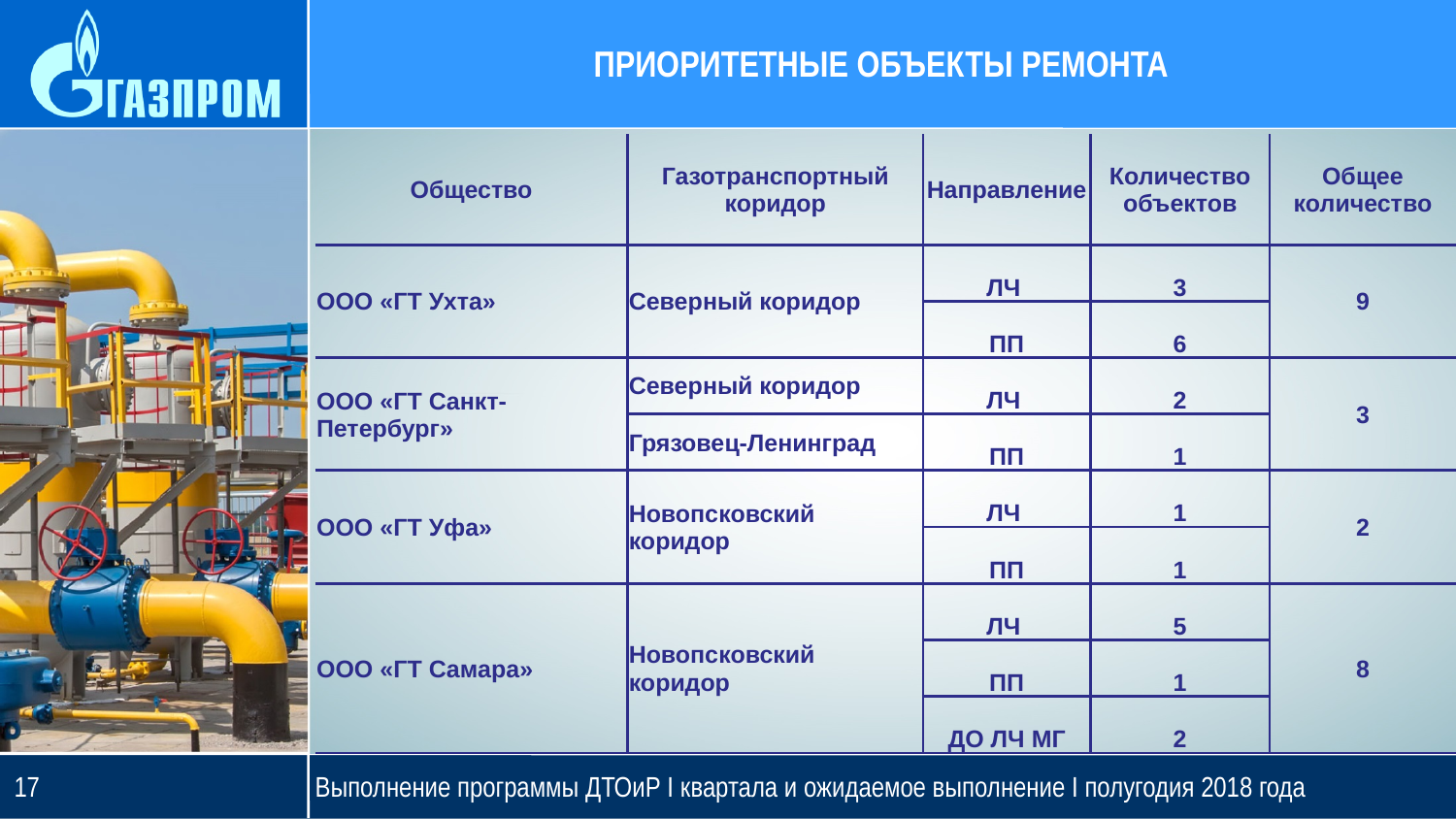

# Приоритетные объекты ремонта
| Общество | Газотранспортный коридор | Направление | Количество объектов | Общее количество |
| --- | --- | --- | --- | --- |
| ООО «ГТ Ухта» | Северный коридор | ЛЧ | 3 | 9 |
|  |  | ПП | 6 |  |
| ООО «ГТ Санкт-Петербург» | Северный коридор | ЛЧ | 2 | 3 |
|  | Грязовец-Ленинград | ПП | 1 |  |
| ООО «ГТ Уфа» | Новопсковский коридор | ЛЧ | 1 | 2 |
|  |  | ПП | 1 |  |
| ООО «ГТ Самара» | Новопсковский коридор | ЛЧ | 5 | 8 |
|  |  | ПП | 1 |  |
|  |  | ДО ЛЧ МГ | 2 |  |